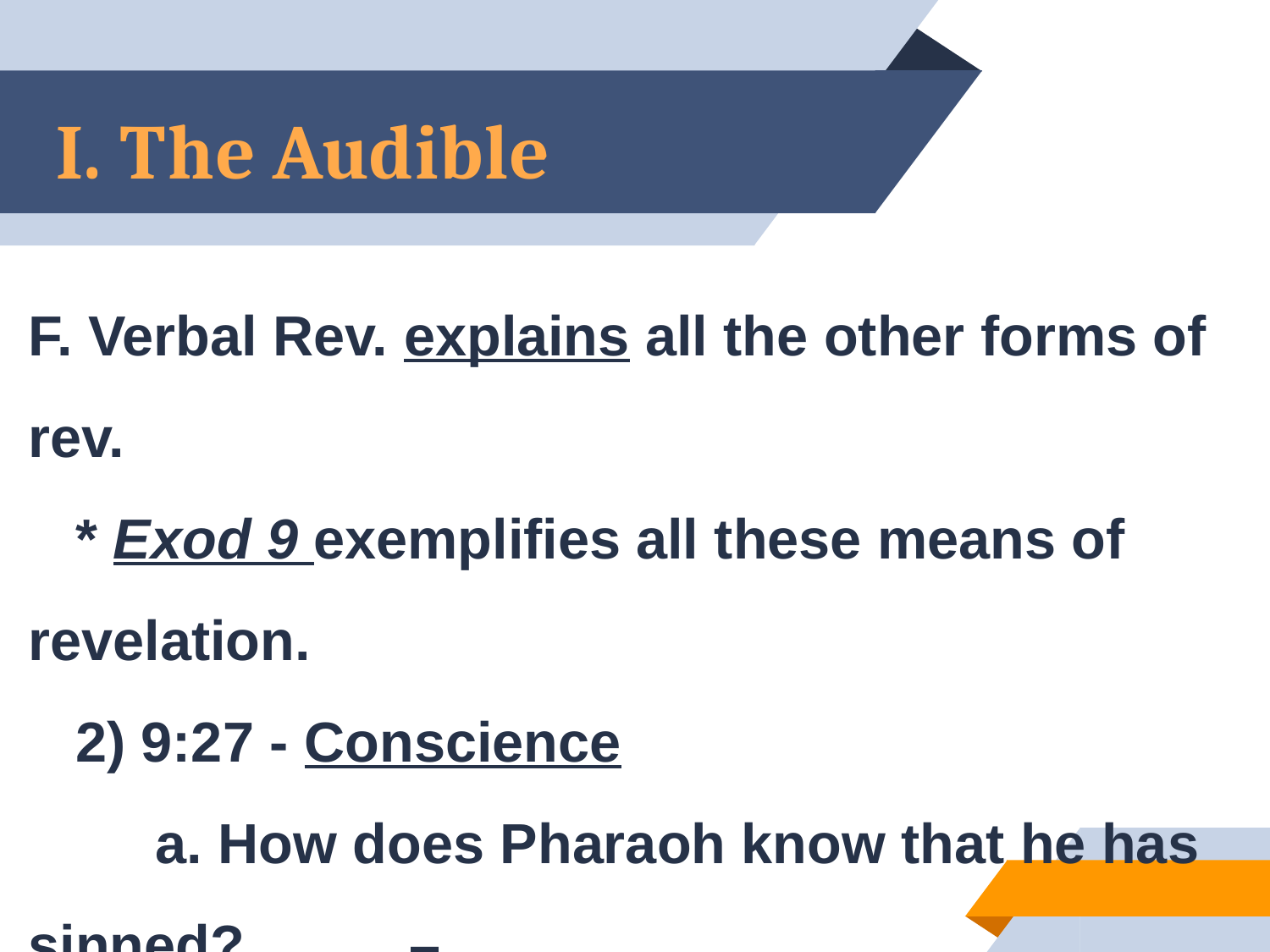

# I. The Audible
F. Verbal Rev. explains all the other forms of rev.
   * Exod 9 exemplifies all these means of revelation.
   2) 9:27 - Conscience
  	a. How does Pharaoh know that he has sinned? 		– ____________